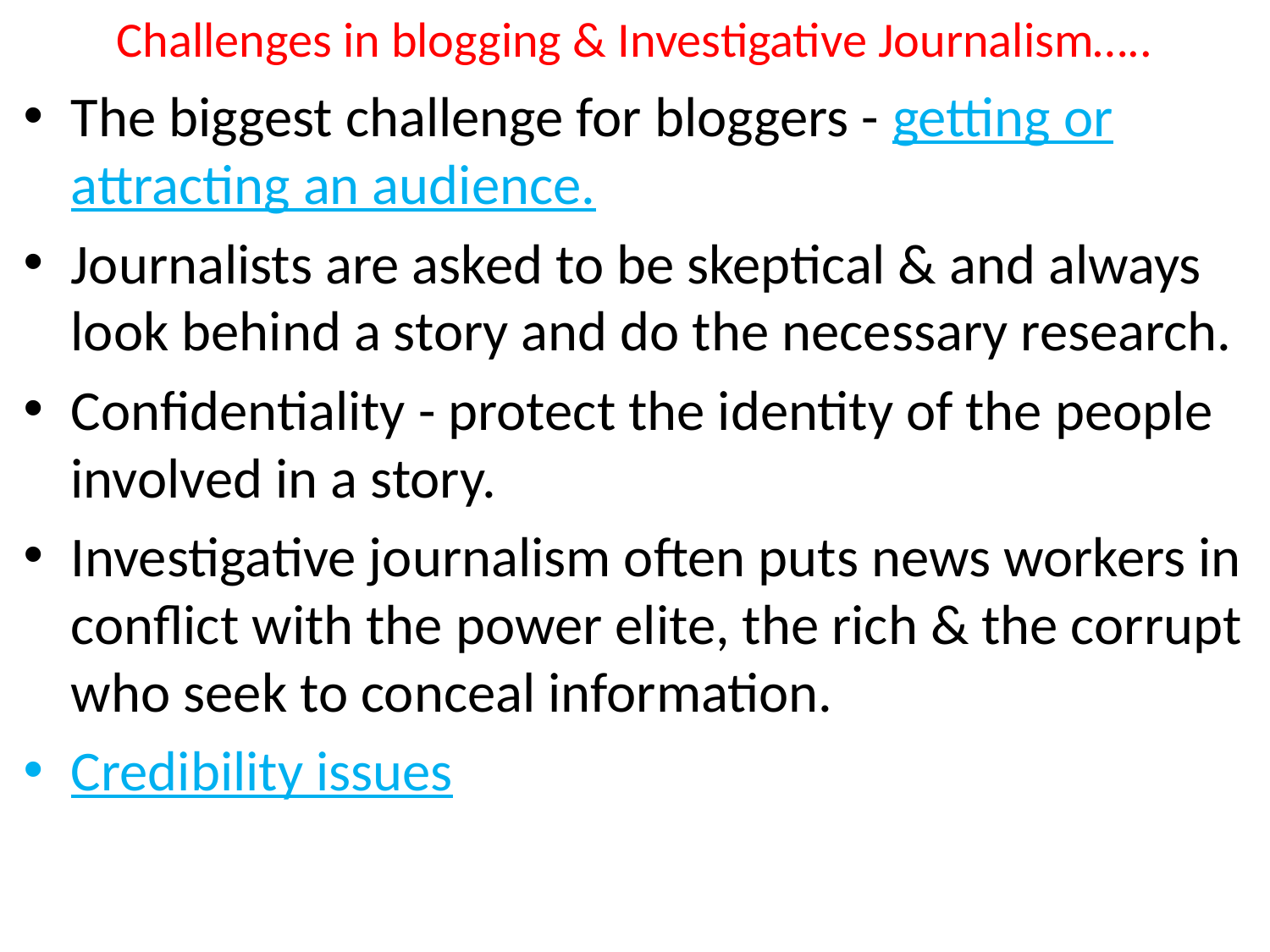

# Challenges in blogging & Investigative Journalism…..
The biggest challenge for bloggers - getting or attracting an audience.
Journalists are asked to be skeptical & and always look behind a story and do the necessary research.
Confidentiality - protect the identity of the people involved in a story.
Investigative journalism often puts news workers in conflict with the power elite, the rich & the corrupt who seek to conceal information.
Credibility issues